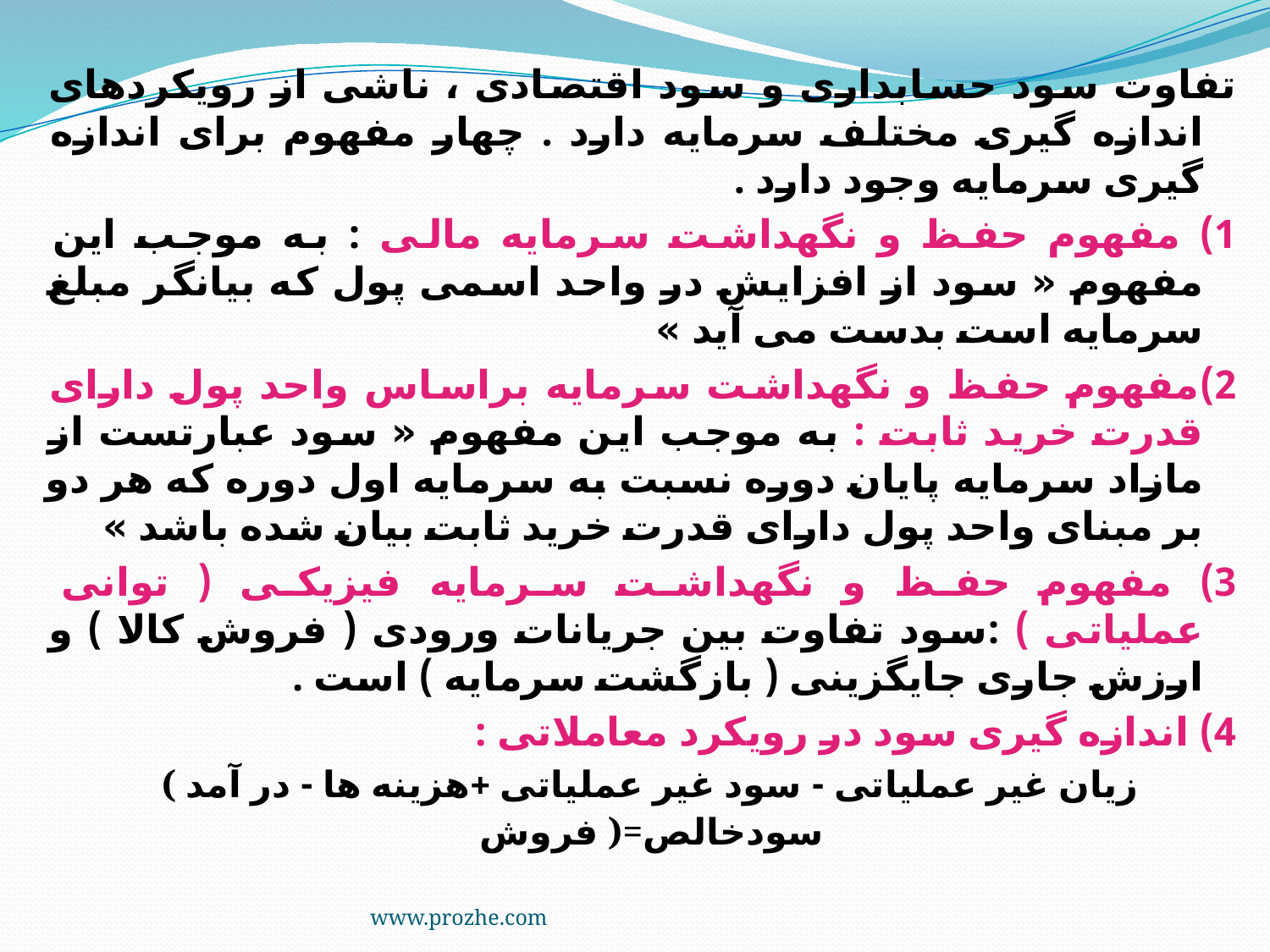

تفاوت سود حسابداری و سود اقتصادی ، ناشی از رویکردهای اندازه گیری مختلف سرمایه دارد . چهار مفهوم برای اندازه گیری سرمایه وجود دارد .
1) مفهوم حفظ و نگهداشت سرمایه مالی : به موجب این مفهوم « سود از افزایش در واحد اسمی پول که بیانگر مبلغ سرمایه است بدست می آید »
2)مفهوم حفظ و نگهداشت سرمایه براساس واحد پول دارای قدرت خرید ثابت : به موجب این مفهوم « سود عبارتست از مازاد سرمایه پایان دوره نسبت به سرمایه اول دوره که هر دو بر مبنای واحد پول دارای قدرت خرید ثابت بیان شده باشد »
3) مفهوم حفظ و نگهداشت سرمایه فیزیکی ( توانی عملیاتی ) :سود تفاوت بین جریانات ورودی ( فروش کالا ) و ارزش جاری جایگزینی ( بازگشت سرمایه ) است .
4) اندازه گیری سود در رویکرد معاملاتی :
  ( زیان غیر عملیاتی - سود غیر عملیاتی +هزینه ها - در آمد فروش )=سودخالص
www.prozhe.com